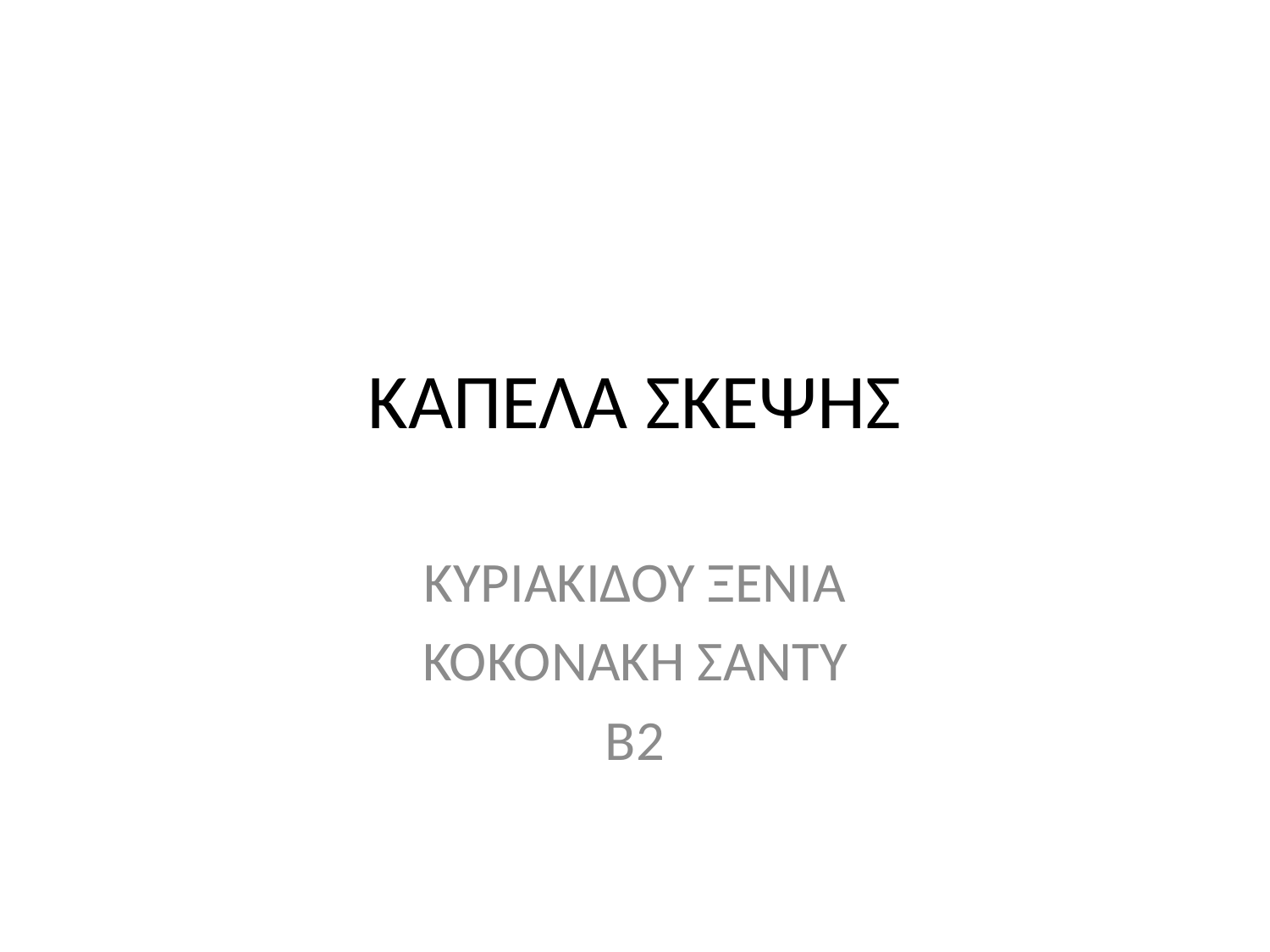

# ΚΑΠΕΛΑ ΣΚΕΨΗΣ
ΚΥΡΙΑΚΙΔΟΥ ΞΕΝΙΑ
ΚΟΚΟΝΑΚΗ ΣΑΝΤΥ
Β2